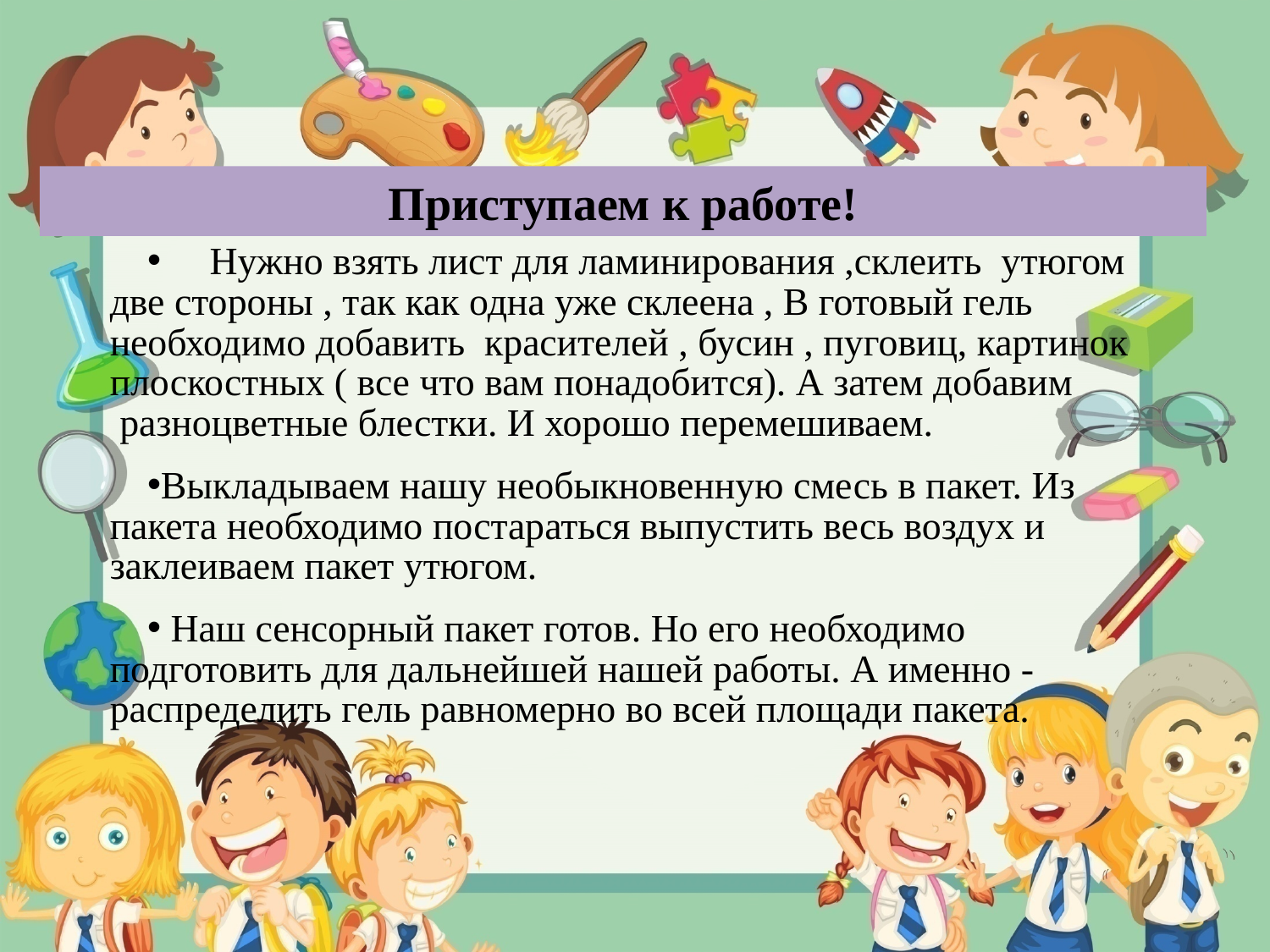

# Приступаем к работе!
     Нужно взять лист для ламинирования ,склеить  утюгом две стороны , так как одна уже склеена , В готовый гель необходимо добавить  красителей , бусин , пуговиц, картинок плоскостных ( все что вам понадобится). А затем добавим  разноцветные блестки. И хорошо перемешиваем.
Выкладываем нашу необыкновенную смесь в пакет. Из пакета необходимо постараться выпустить весь воздух и заклеиваем пакет утюгом.
 Наш сенсорный пакет готов. Но его необходимо подготовить для дальнейшей нашей работы. А именно - распределить гель равномерно во всей площади пакета.